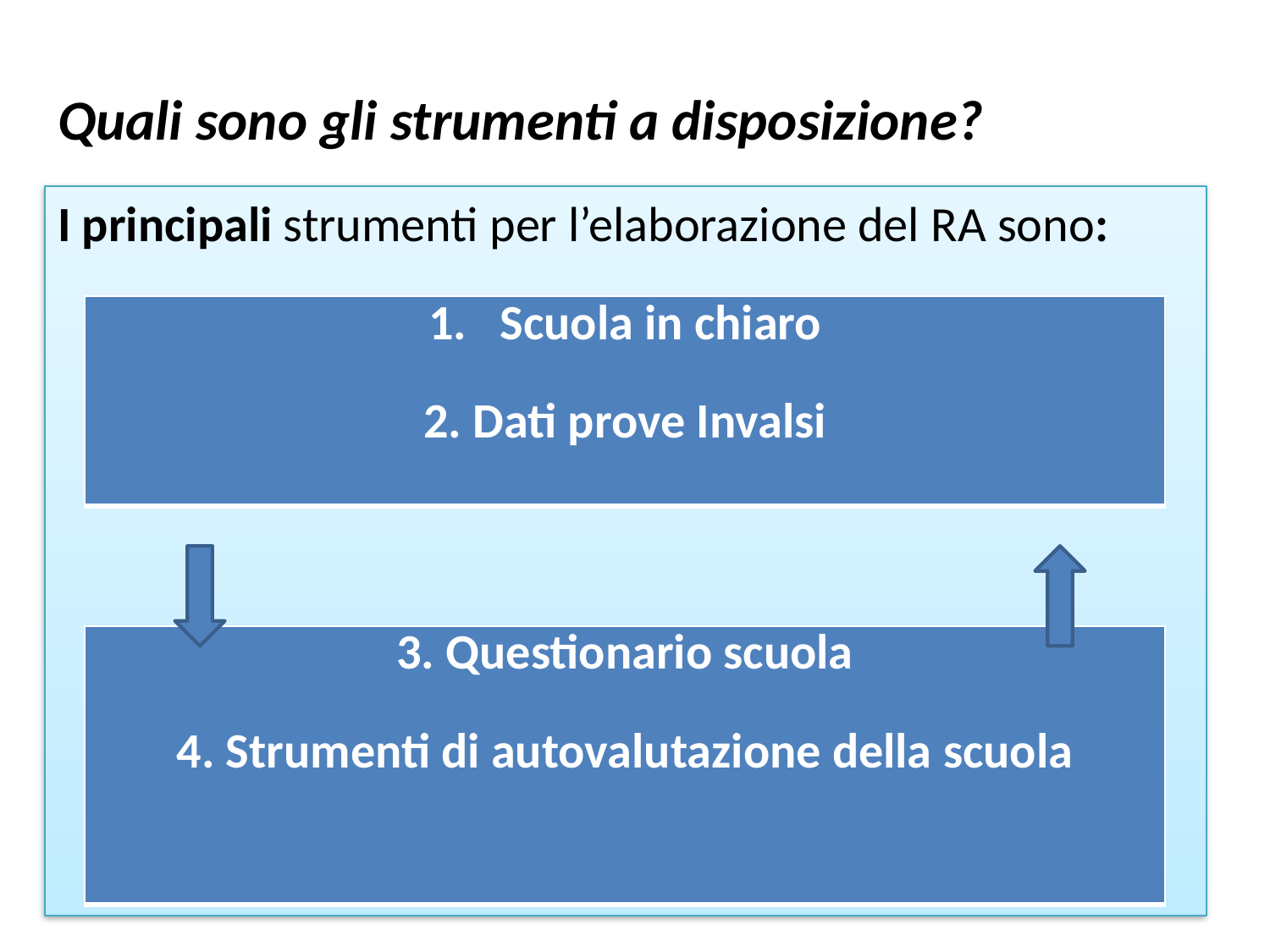

# Quali sono gli strumenti a disposizione?
I principali strumenti per l’elaborazione del RA sono:

| Scuola in chiaro 2. Dati prove Invalsi |
| --- |

| 3. Questionario scuola 4. Strumenti di autovalutazione della scuola |
| --- |